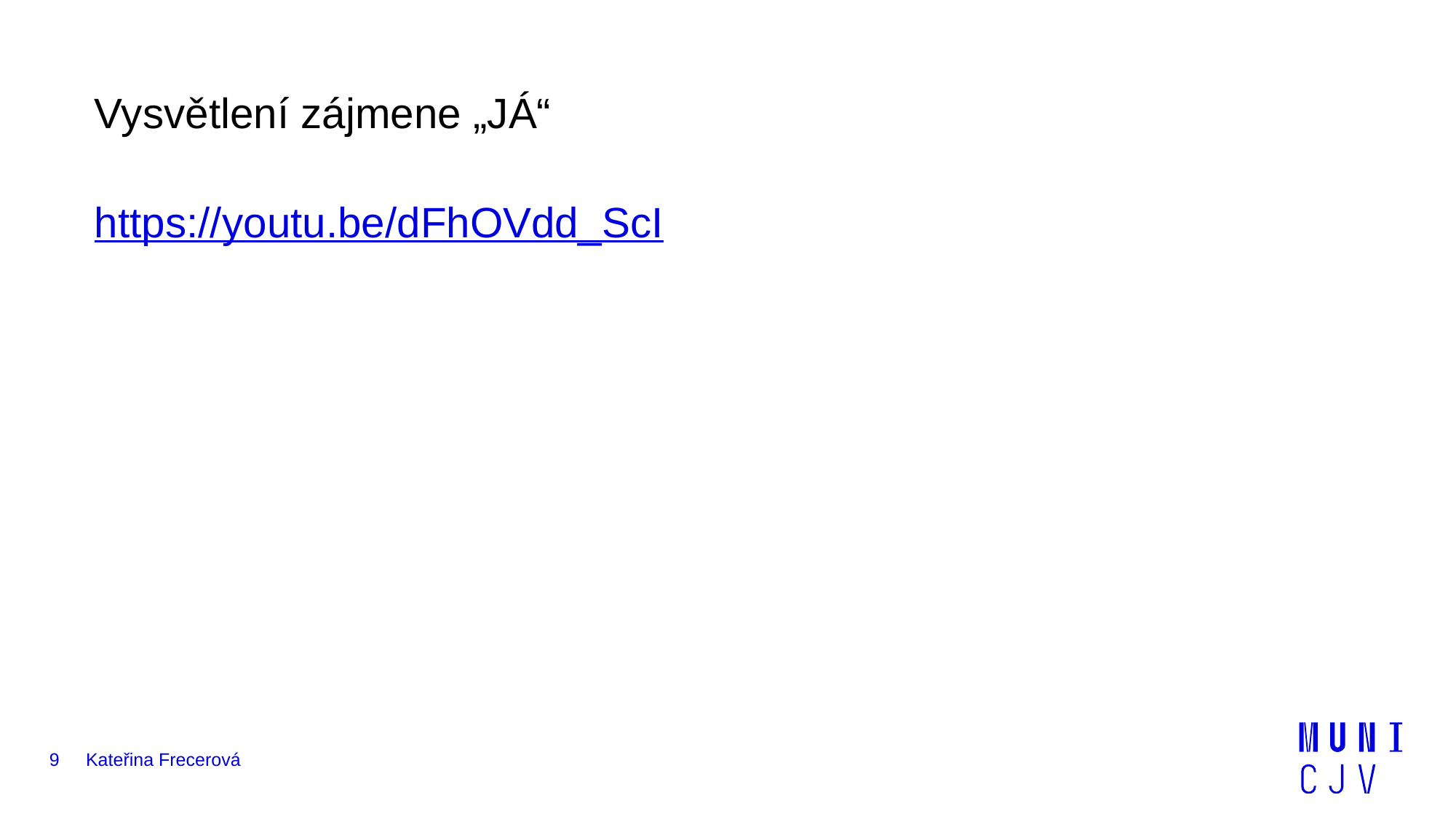

Vysvětlení zájmene „JÁ“

https://youtu.be/dFhOVdd_ScI

9
Kateřina Frecerová